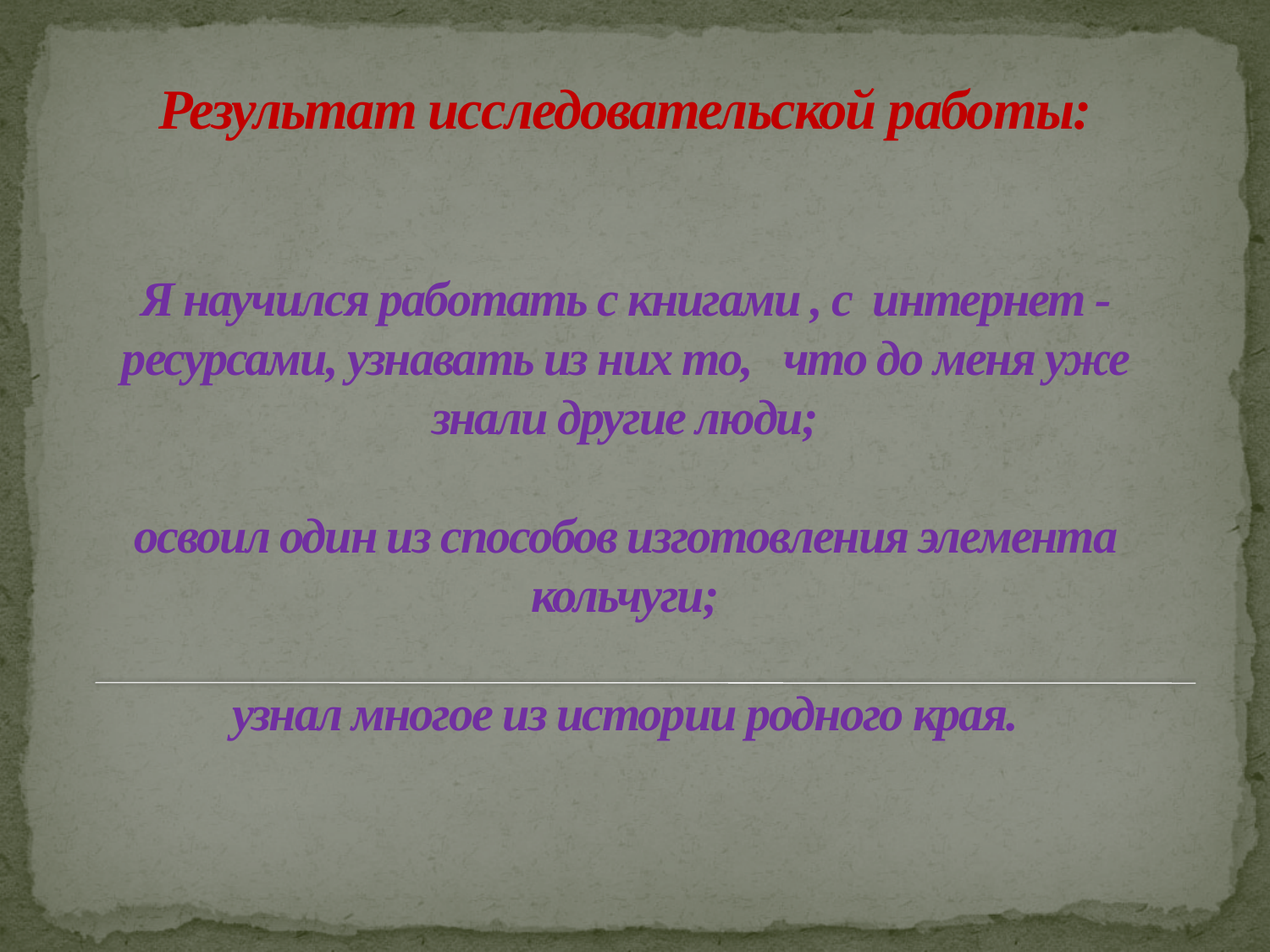

# Результат исследовательской работы: Я научился работать с книгами , с  интернет - ресурсами, узнавать из них то,   что до меня уже знали другие люди; освоил один из способов изготовления элемента кольчуги; узнал многое из истории родного края.